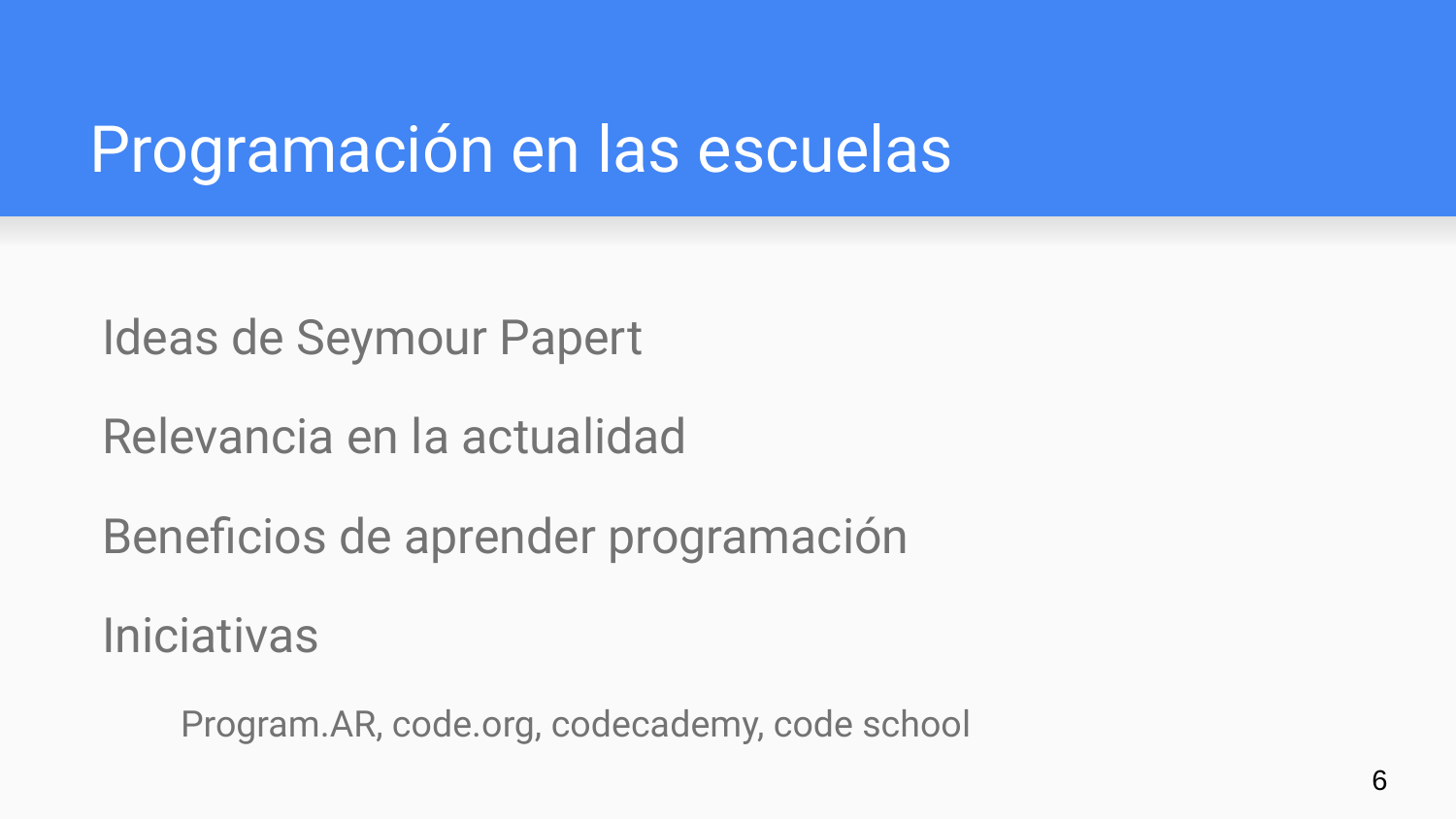

# Programación en las escuelas
Ideas de Seymour Papert
Relevancia en la actualidad
Beneficios de aprender programación
Iniciativas
Program.AR, code.org, codecademy, code school
6